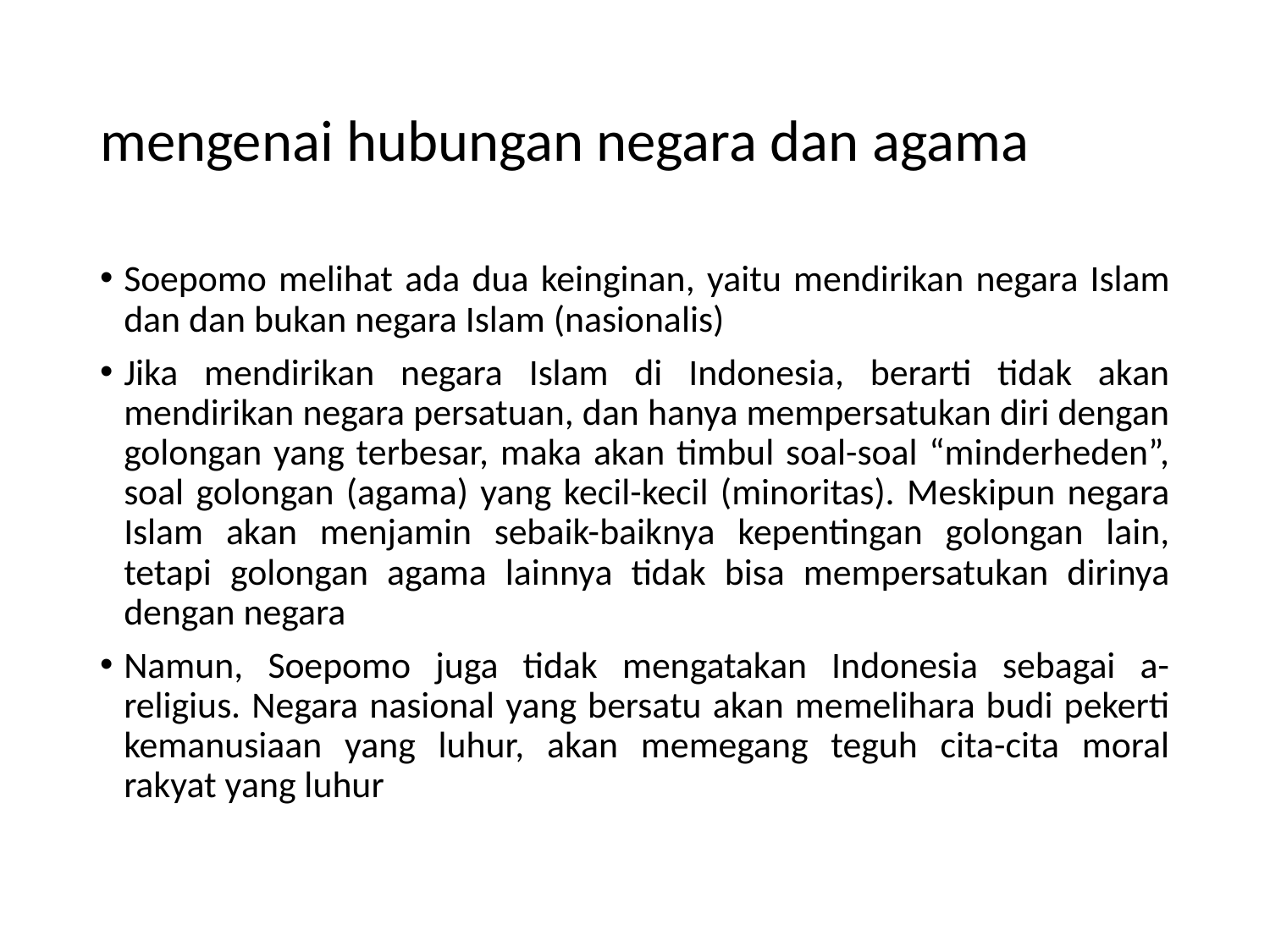

# mengenai hubungan negara dan agama
Soepomo melihat ada dua keinginan, yaitu mendirikan negara Islam dan dan bukan negara Islam (nasionalis)
Jika mendirikan negara Islam di Indonesia, berarti tidak akan mendirikan negara persatuan, dan hanya mempersatukan diri dengan golongan yang terbesar, maka akan timbul soal-soal “minderheden”, soal golongan (agama) yang kecil-kecil (minoritas). Meskipun negara Islam akan menjamin sebaik-baiknya kepentingan golongan lain, tetapi golongan agama lainnya tidak bisa mempersatukan dirinya dengan negara
Namun, Soepomo juga tidak mengatakan Indonesia sebagai a-religius. Negara nasional yang bersatu akan memelihara budi pekerti kemanusiaan yang luhur, akan memegang teguh cita-cita moral rakyat yang luhur